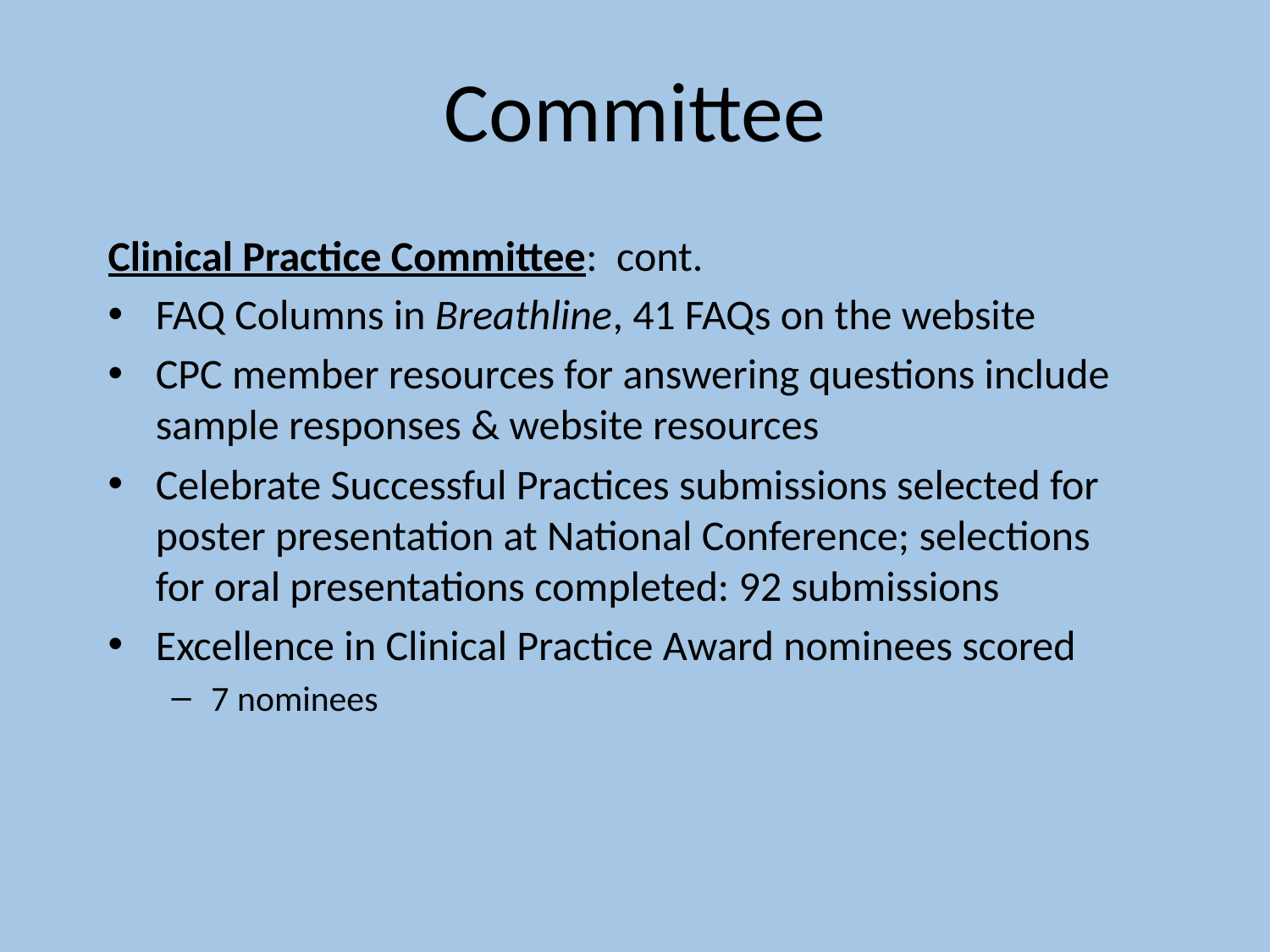

# Committee
Clinical Practice Committee:  cont.
FAQ Columns in Breathline, 41 FAQs on the website
CPC member resources for answering questions include sample responses & website resources
Celebrate Successful Practices submissions selected for poster presentation at National Conference; selections for oral presentations completed: 92 submissions
Excellence in Clinical Practice Award nominees scored
7 nominees